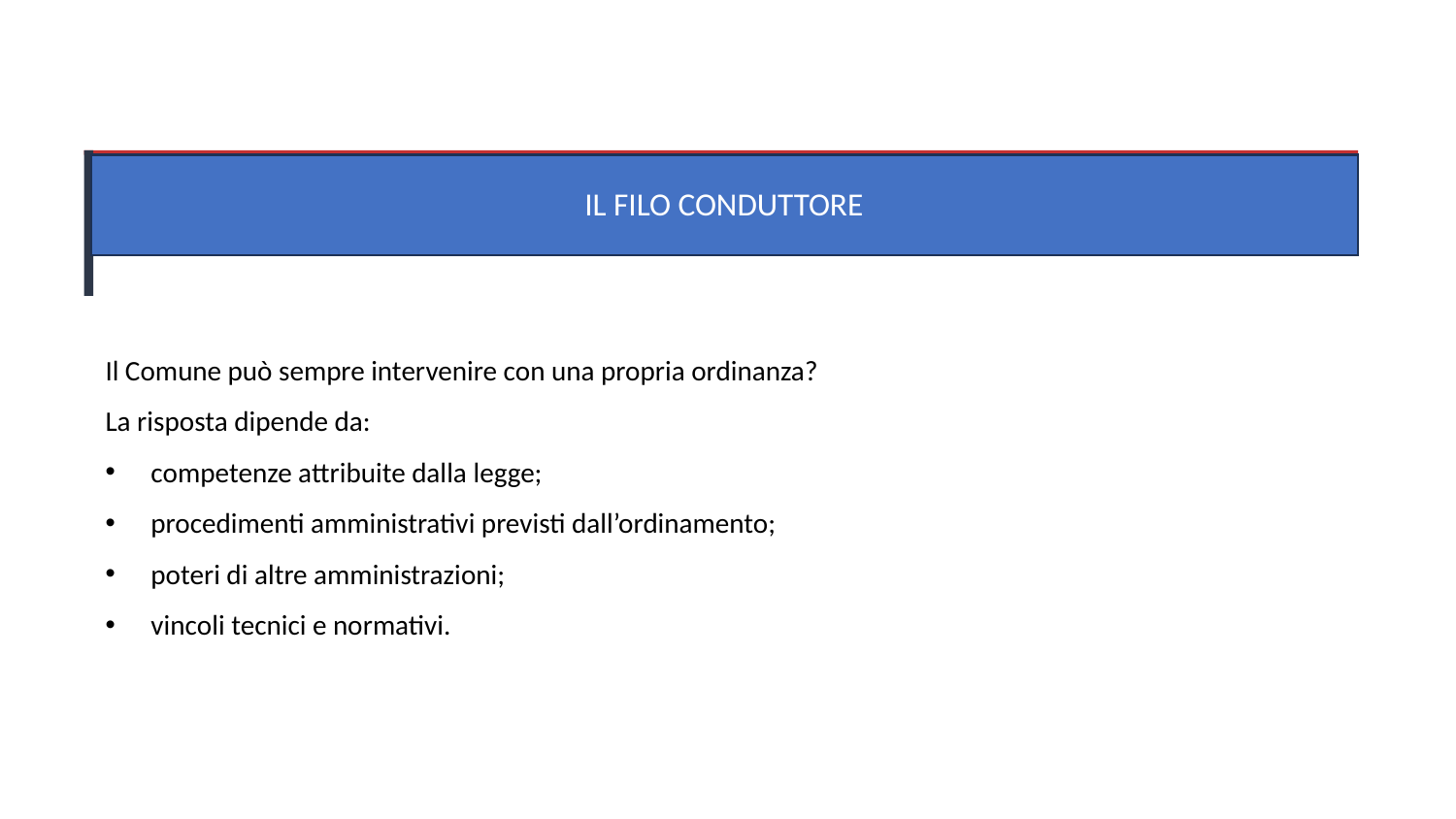

IL FILO CONDUTTORE

Il Comune può sempre intervenire con una propria ordinanza?
La risposta dipende da:
competenze attribuite dalla legge;
procedimenti amministrativi previsti dall’ordinamento;
poteri di altre amministrazioni;
vincoli tecnici e normativi.